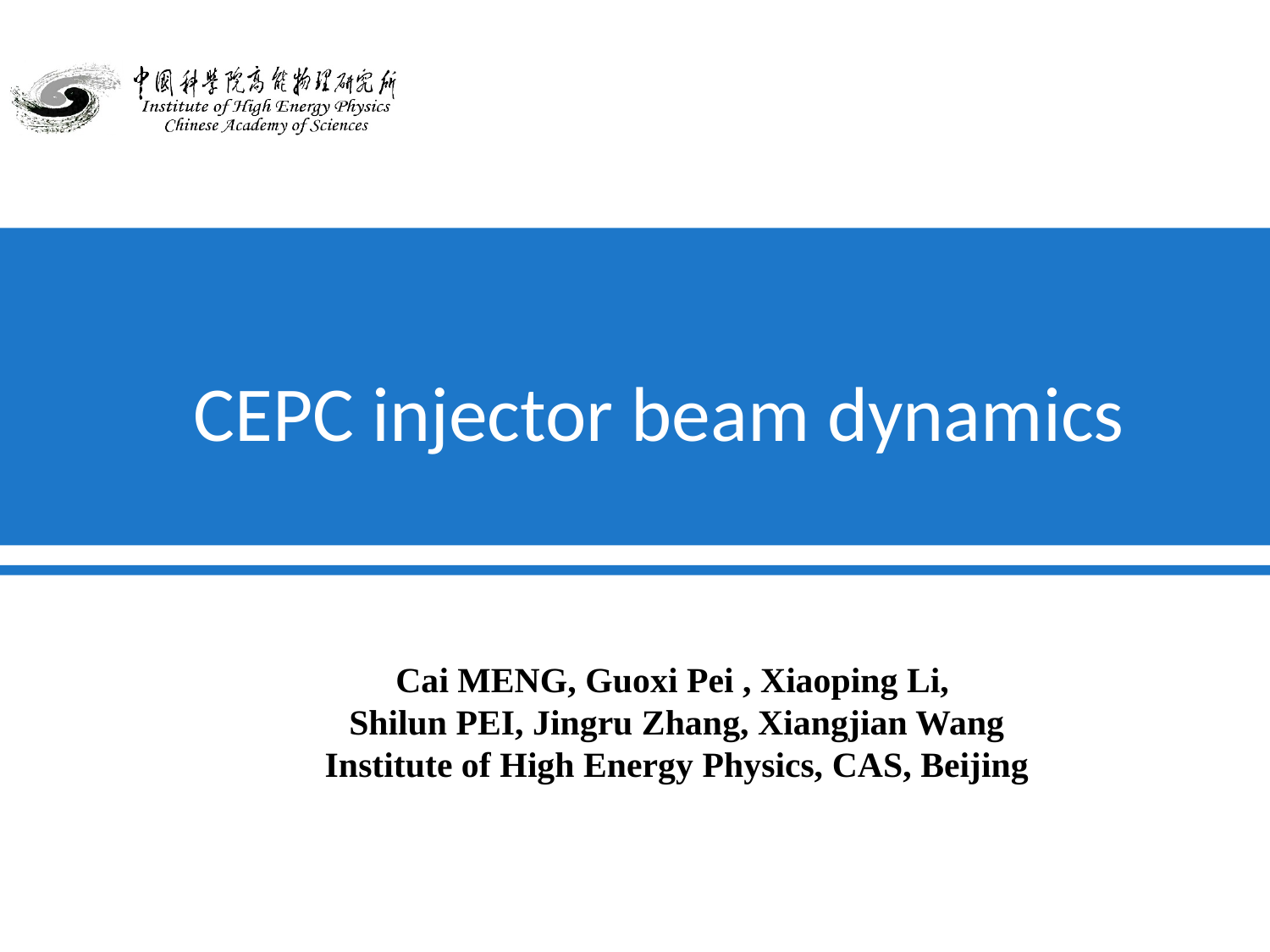

# CEPC injector beam dynamics
Cai MENG, Guoxi Pei , Xiaoping Li,
Shilun PEI, Jingru Zhang, Xiangjian Wang
Institute of High Energy Physics, CAS, Beijing